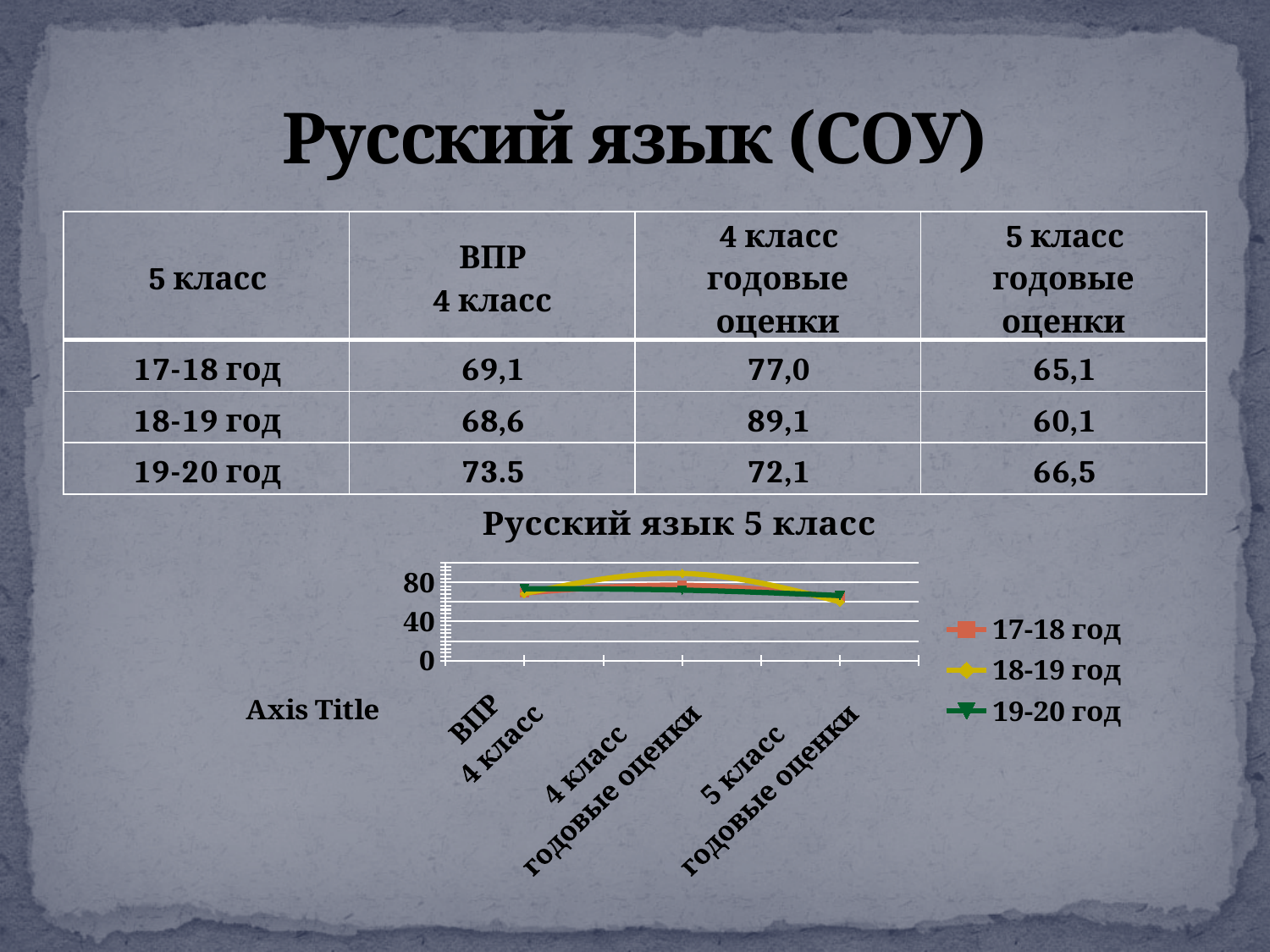

# Русский язык (СОУ)
| 5 класс | ВПР 4 класс | 4 класс годовые оценки | 5 класс годовые оценки |
| --- | --- | --- | --- |
| 17-18 год | 69,1 | 77,0 | 65,1 |
| 18-19 год | 68,6 | 89,1 | 60,1 |
| 19-20 год | 73.5 | 72,1 | 66,5 |

### Chart: Русский язык 5 класс

| Category | 17-18 год | 18-19 год | 19-20 год |
|---|---|---|---|
| ВПР
4 класс | 69.1 | 68.6 | 73.5 |
| 4 класс
годовые оценки | 77.0 | 89.1 | 72.1 |
| 5 класс
годовые оценки | 65.1 | 60.1 | 66.5 |